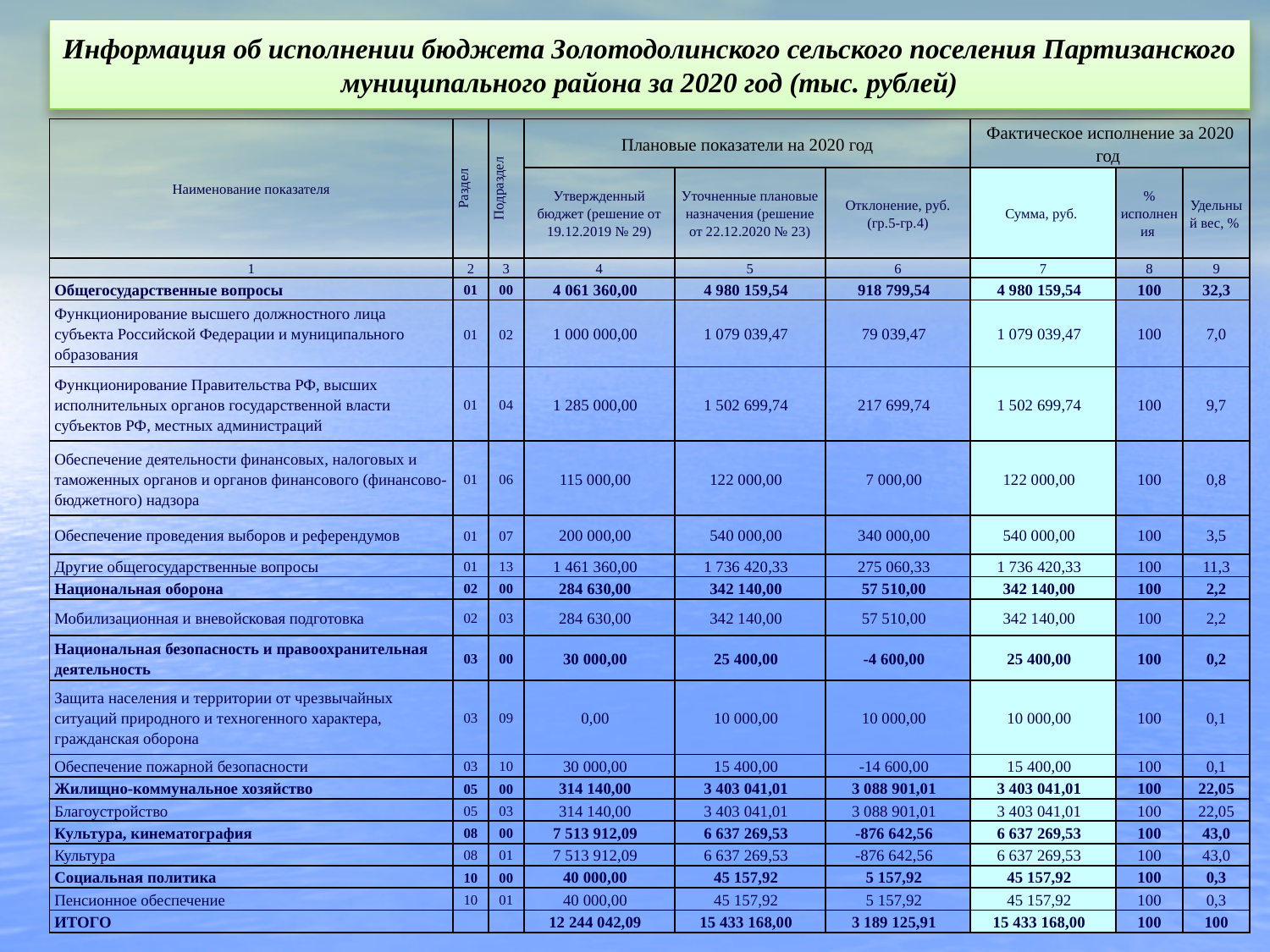

#
Информация об исполнении бюджета Золотодолинского сельского поселения Партизанского муниципального района за 2020 год (тыс. рублей)
| Наименование показателя | Раздел | Подраздел | Плановые показатели на 2020 год |  |  | Фактическое исполнение за 2020 год |  |  |
| --- | --- | --- | --- | --- | --- | --- | --- | --- |
|  |  |  | Утвержденный бюджет (решение от 19.12.2019 № 29) | Уточненные плановые назначения (решение от 22.12.2020 № 23) | Отклонение, руб. (гр.5-гр.4) | Сумма, руб. | % исполнения | Удельный вес, % |
| 1 | 2 | 3 | 4 | 5 | 6 | 7 | 8 | 9 |
| Общегосударственные вопросы | 01 | 00 | 4 061 360,00 | 4 980 159,54 | 918 799,54 | 4 980 159,54 | 100 | 32,3 |
| Функционирование высшего должностного лица субъекта Российской Федерации и муниципального образования | 01 | 02 | 1 000 000,00 | 1 079 039,47 | 79 039,47 | 1 079 039,47 | 100 | 7,0 |
| Функционирование Правительства РФ, высших исполнительных органов государственной власти субъектов РФ, местных администраций | 01 | 04 | 1 285 000,00 | 1 502 699,74 | 217 699,74 | 1 502 699,74 | 100 | 9,7 |
| Обеспечение деятельности финансовых, налоговых и таможенных органов и органов финансового (финансово-бюджетного) надзора | 01 | 06 | 115 000,00 | 122 000,00 | 7 000,00 | 122 000,00 | 100 | 0,8 |
| Обеспечение проведения выборов и референдумов | 01 | 07 | 200 000,00 | 540 000,00 | 340 000,00 | 540 000,00 | 100 | 3,5 |
| Другие общегосударственные вопросы | 01 | 13 | 1 461 360,00 | 1 736 420,33 | 275 060,33 | 1 736 420,33 | 100 | 11,3 |
| Национальная оборона | 02 | 00 | 284 630,00 | 342 140,00 | 57 510,00 | 342 140,00 | 100 | 2,2 |
| Мобилизационная и вневойсковая подготовка | 02 | 03 | 284 630,00 | 342 140,00 | 57 510,00 | 342 140,00 | 100 | 2,2 |
| Национальная безопасность и правоохранительная деятельность | 03 | 00 | 30 000,00 | 25 400,00 | -4 600,00 | 25 400,00 | 100 | 0,2 |
| Защита населения и территории от чрезвычайных ситуаций природного и техногенного характера, гражданская оборона | 03 | 09 | 0,00 | 10 000,00 | 10 000,00 | 10 000,00 | 100 | 0,1 |
| Обеспечение пожарной безопасности | 03 | 10 | 30 000,00 | 15 400,00 | -14 600,00 | 15 400,00 | 100 | 0,1 |
| Жилищно-коммунальное хозяйство | 05 | 00 | 314 140,00 | 3 403 041,01 | 3 088 901,01 | 3 403 041,01 | 100 | 22,05 |
| Благоустройство | 05 | 03 | 314 140,00 | 3 403 041,01 | 3 088 901,01 | 3 403 041,01 | 100 | 22,05 |
| Культура, кинематография | 08 | 00 | 7 513 912,09 | 6 637 269,53 | -876 642,56 | 6 637 269,53 | 100 | 43,0 |
| Культура | 08 | 01 | 7 513 912,09 | 6 637 269,53 | -876 642,56 | 6 637 269,53 | 100 | 43,0 |
| Социальная политика | 10 | 00 | 40 000,00 | 45 157,92 | 5 157,92 | 45 157,92 | 100 | 0,3 |
| Пенсионное обеспечение | 10 | 01 | 40 000,00 | 45 157,92 | 5 157,92 | 45 157,92 | 100 | 0,3 |
| ИТОГО |  |  | 12 244 042,09 | 15 433 168,00 | 3 189 125,91 | 15 433 168,00 | 100 | 100 |